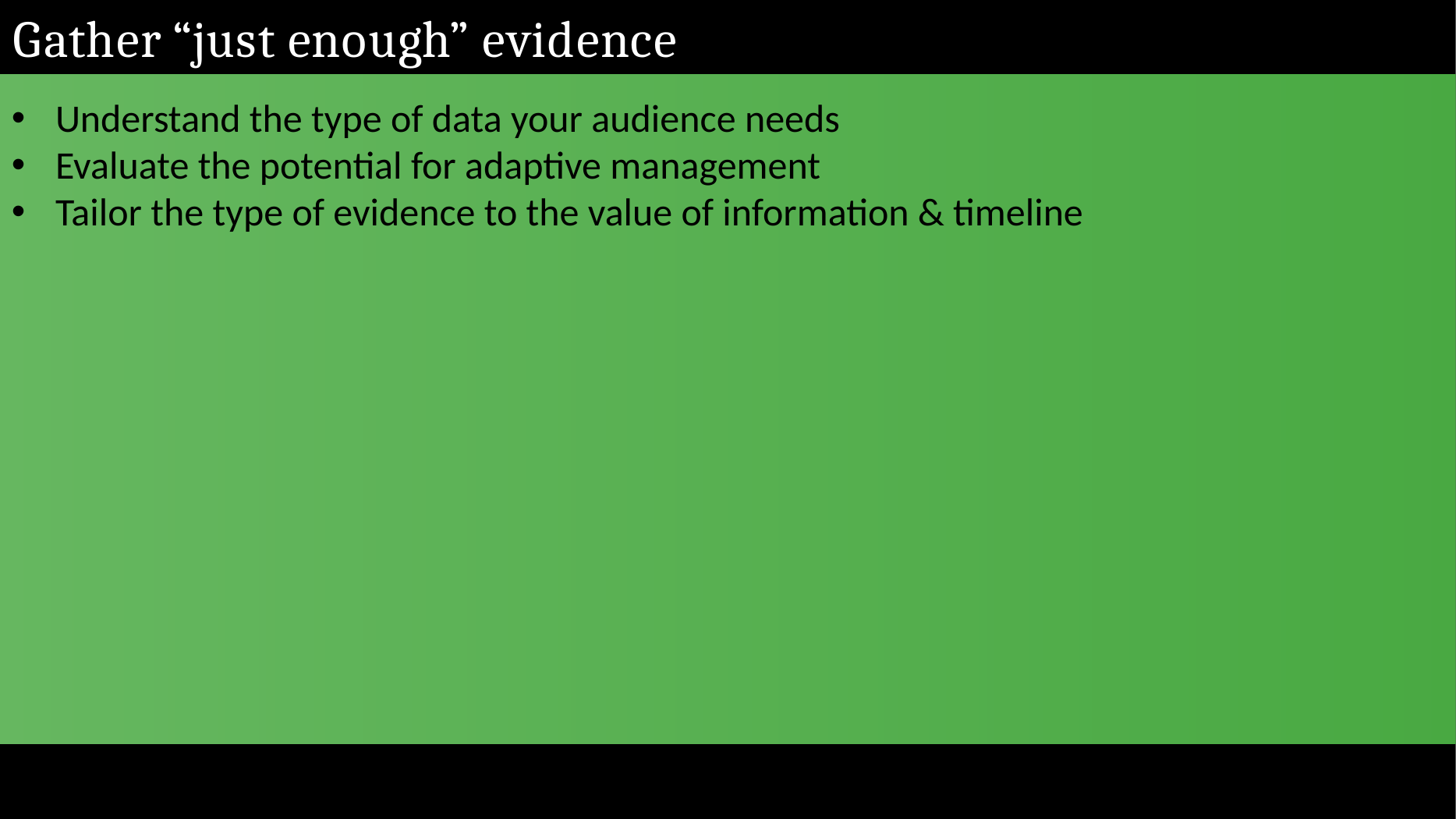

Gather “just enough” evidence

Understand the type of data your audience needs
Evaluate the potential for adaptive management
Tailor the type of evidence to the value of information & timeline